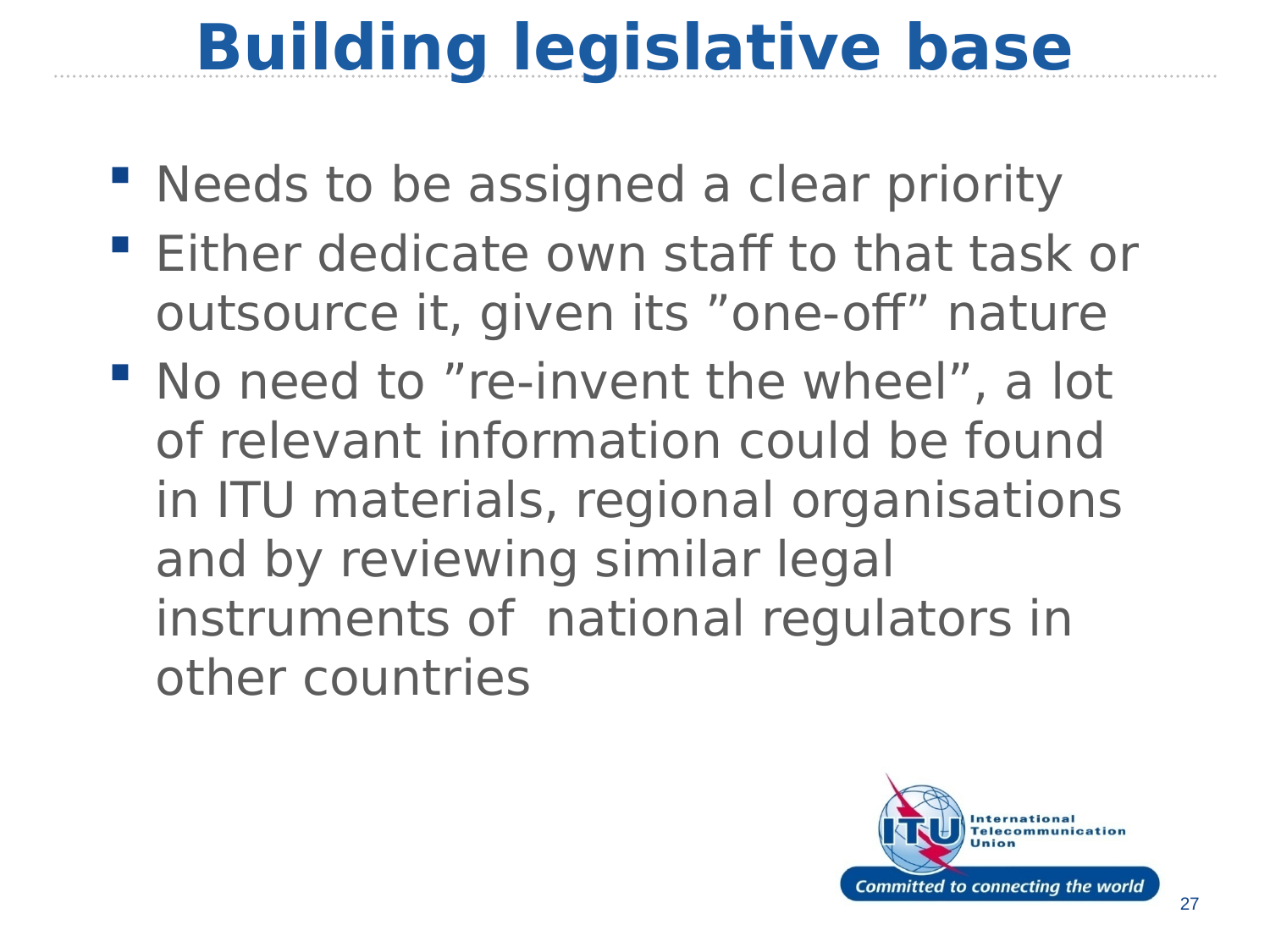

Building legislative base
Needs to be assigned a clear priority
Either dedicate own staff to that task or outsource it, given its ”one-off” nature
No need to ”re-invent the wheel”, a lot of relevant information could be found in ITU materials, regional organisations and by reviewing similar legal instruments of  national regulators in other countries
27